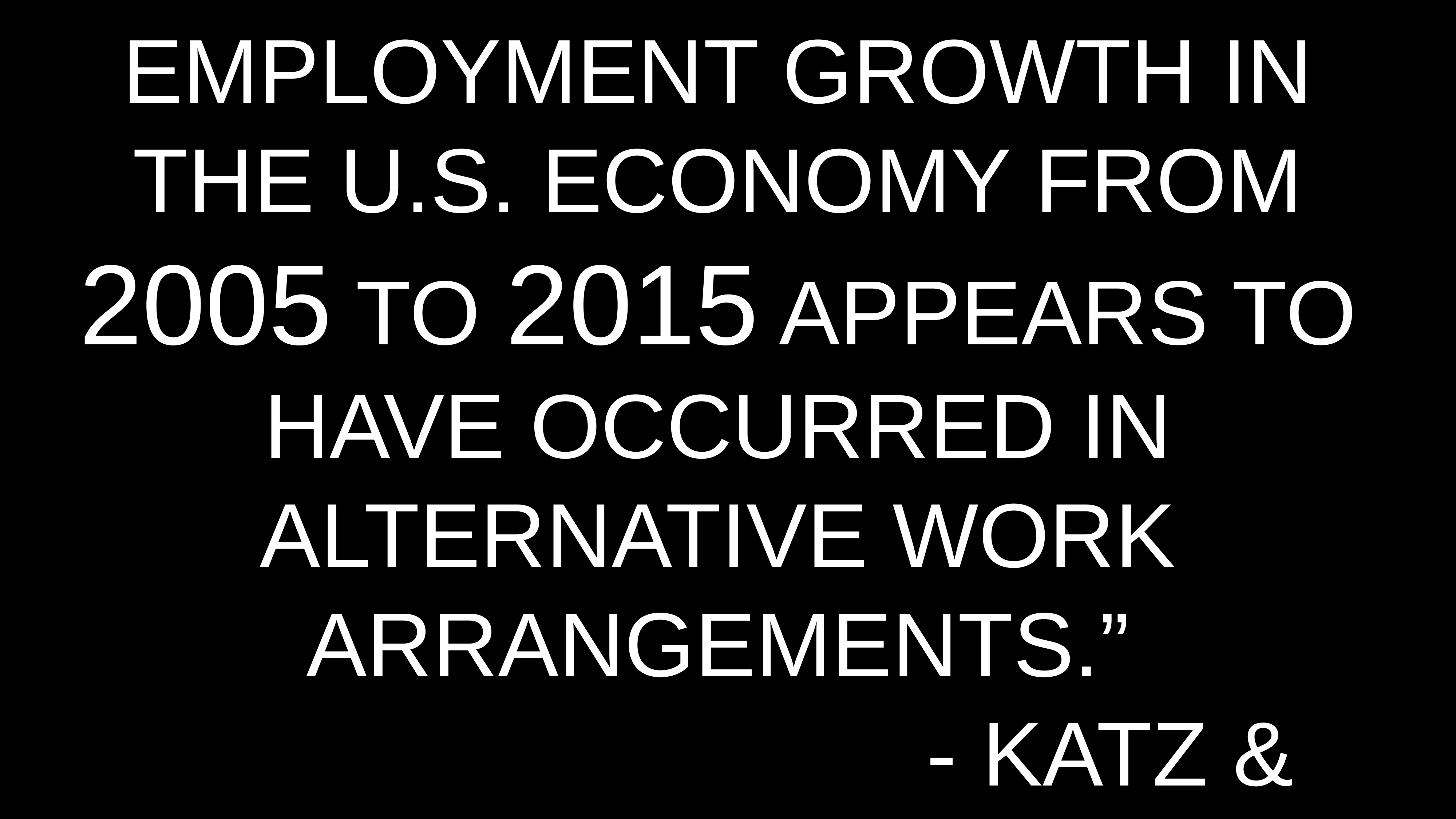

“ALL OF THE NET
EMPLOYMENT GROWTH IN THE U.S. ECONOMY FROM 2005 TO 2015 APPEARS TO HAVE OCCURRED IN ALTERNATIVE WORK ARRANGEMENTS.”
                               - KATZ & KRUEGER